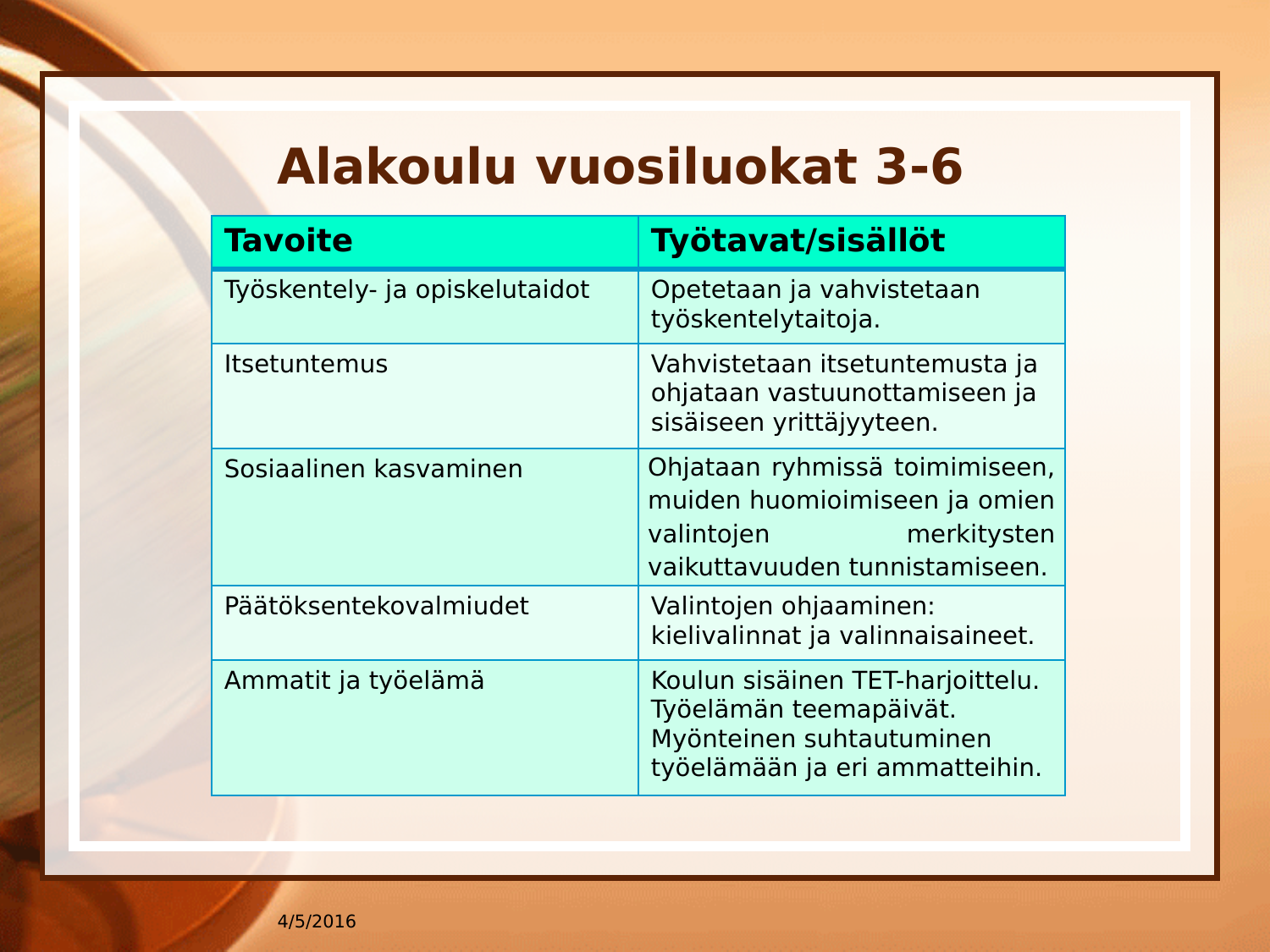

# Alakoulu vuosiluokat 3-6

| Tavoite | Työtavat/sisällöt |
| --- | --- |
| Työskentely- ja opiskelutaidot | Opetetaan ja vahvistetaan työskentelytaitoja. |
| Itsetuntemus | Vahvistetaan itsetuntemusta ja ohjataan vastuunottamiseen ja sisäiseen yrittäjyyteen. |
| Sosiaalinen kasvaminen | Ohjataan ryhmissä toimimiseen, muiden huomioimiseen ja omien valintojen merkitysten vaikuttavuuden tunnistamiseen. |
| Päätöksentekovalmiudet | Valintojen ohjaaminen: kielivalinnat ja valinnaisaineet. |
| Ammatit ja työelämä | Koulun sisäinen TET-harjoittelu. Työelämän teemapäivät. Myönteinen suhtautuminen työelämään ja eri ammatteihin. |
4/5/2016